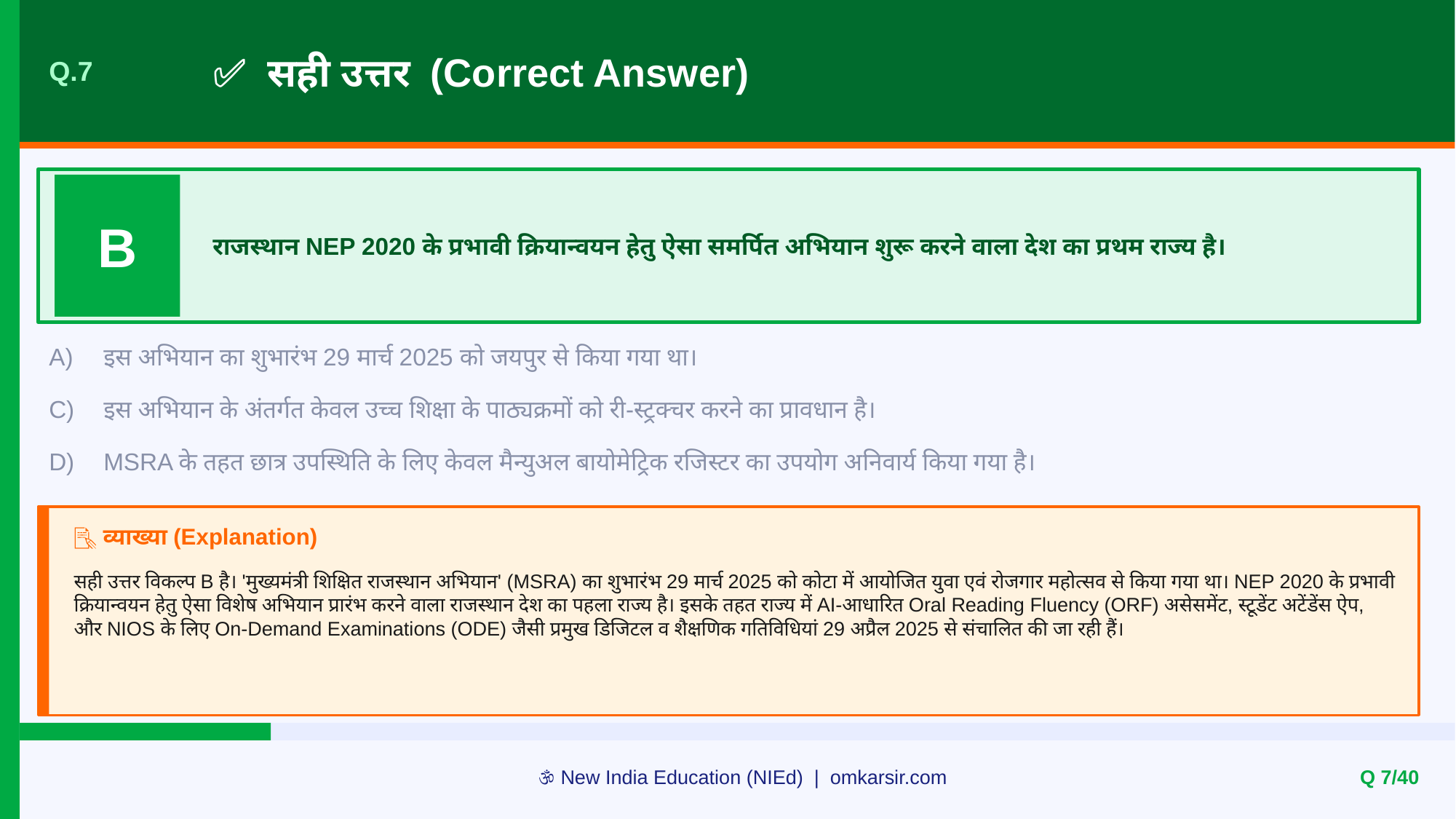

✅  सही उत्तर  (Correct Answer)
Q.7

B
राजस्थान NEP 2020 के प्रभावी क्रियान्वयन हेतु ऐसा समर्पित अभियान शुरू करने वाला देश का प्रथम राज्य है।
A)
इस अभियान का शुभारंभ 29 मार्च 2025 को जयपुर से किया गया था।
C)
इस अभियान के अंतर्गत केवल उच्च शिक्षा के पाठ्यक्रमों को री-स्ट्रक्चर करने का प्रावधान है।
D)
MSRA के तहत छात्र उपस्थिति के लिए केवल मैन्युअल बायोमेट्रिक रजिस्टर का उपयोग अनिवार्य किया गया है।

📝 व्याख्या (Explanation)
सही उत्तर विकल्प B है। 'मुख्यमंत्री शिक्षित राजस्थान अभियान' (MSRA) का शुभारंभ 29 मार्च 2025 को कोटा में आयोजित युवा एवं रोजगार महोत्सव से किया गया था। NEP 2020 के प्रभावी क्रियान्वयन हेतु ऐसा विशेष अभियान प्रारंभ करने वाला राजस्थान देश का पहला राज्य है। इसके तहत राज्य में AI-आधारित Oral Reading Fluency (ORF) असेसमेंट, स्टूडेंट अटेंडेंस ऐप, और NIOS के लिए On-Demand Examinations (ODE) जैसी प्रमुख डिजिटल व शैक्षणिक गतिविधियां 29 अप्रैल 2025 से संचालित की जा रही हैं।

🕉️ New India Education (NIEd)  |  omkarsir.com
Q 7/40